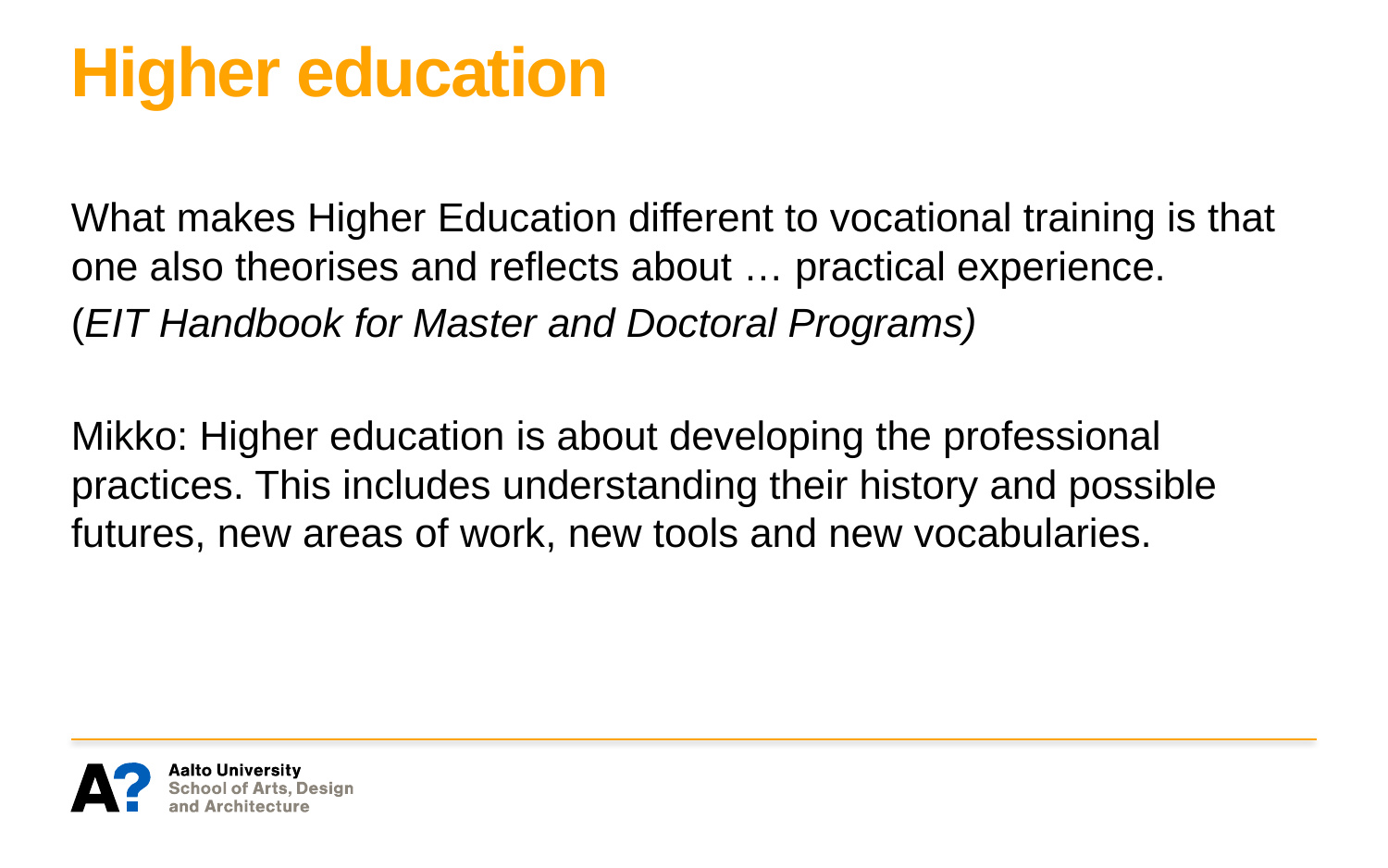

# Higher education
What makes Higher Education different to vocational training is that one also theorises and reflects about … practical experience.
(EIT Handbook for Master and Doctoral Programs)

Mikko: Higher education is about developing the professional practices. This includes understanding their history and possible futures, new areas of work, new tools and new vocabularies.